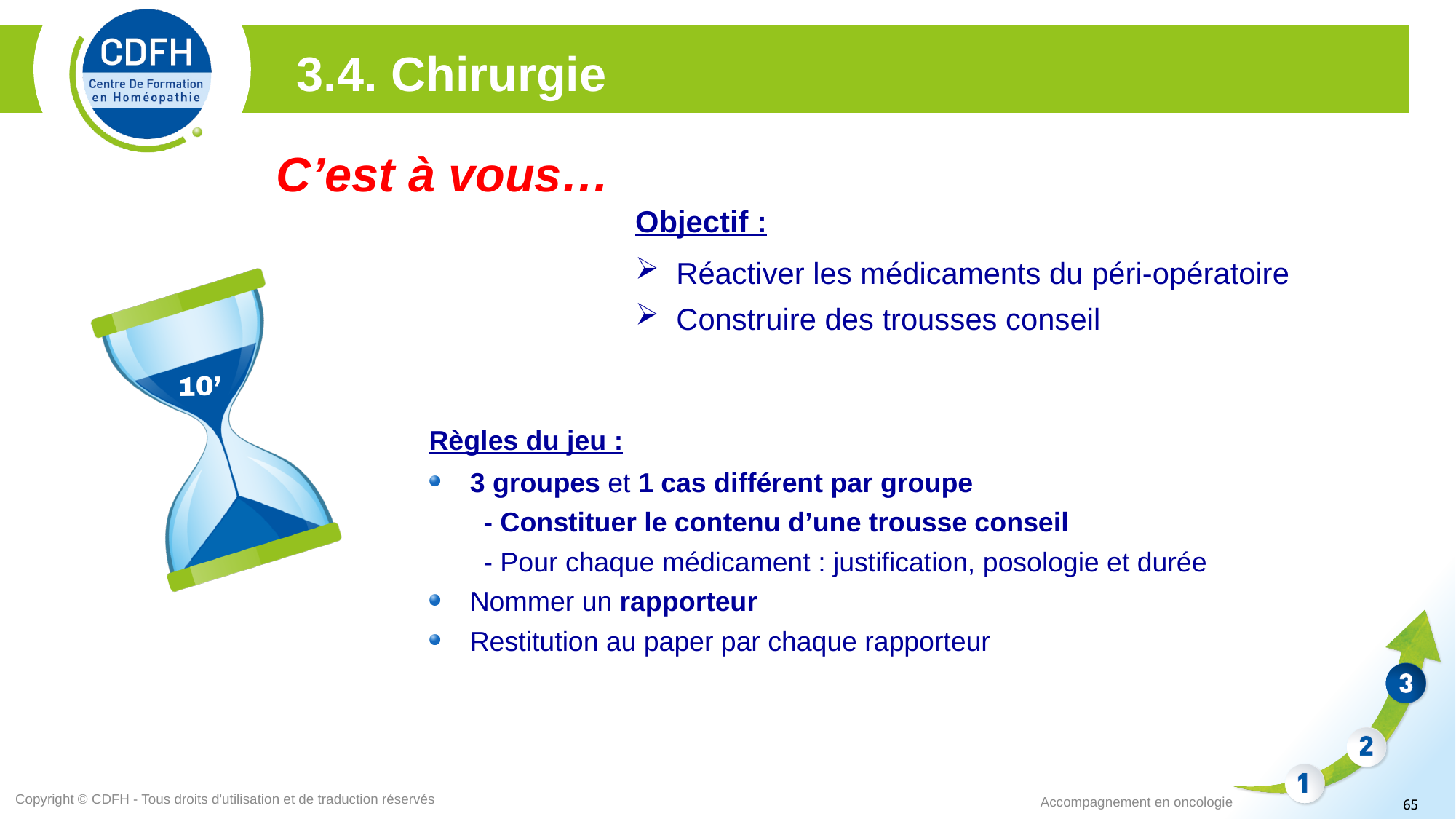

3.4. Chirurgie
C’est à vous…
Objectif :
Réactiver les médicaments du péri-opératoire
Construire des trousses conseil
10’
Règles du jeu :
3 groupes et 1 cas différent par groupe
- Constituer le contenu d’une trousse conseil
- Pour chaque médicament : justification, posologie et durée
Nommer un rapporteur
Restitution au paper par chaque rapporteur